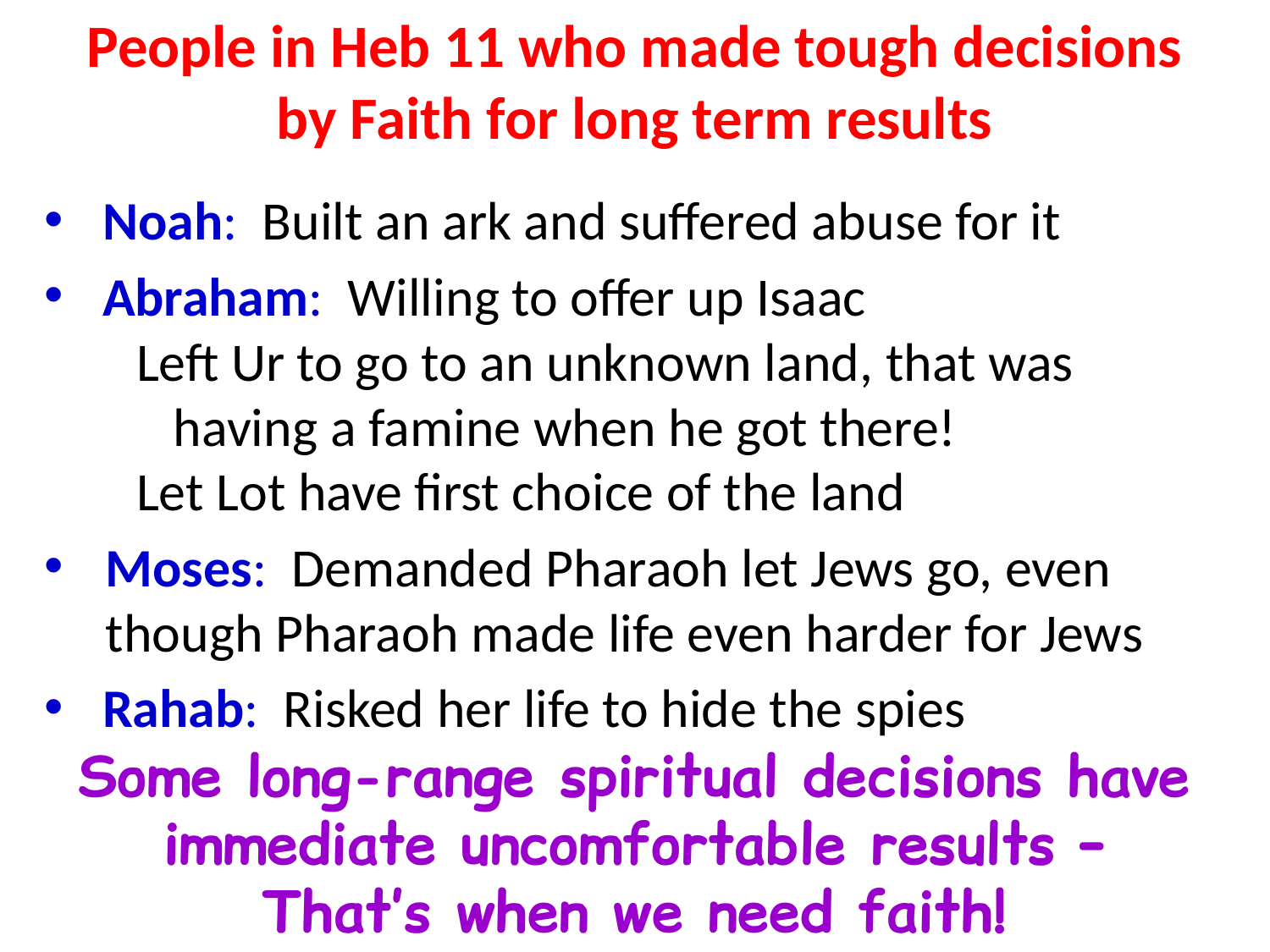

# People in Heb 11 who made tough decisions by Faith for long term results
 Noah:  Built an ark and suffered abuse for it
 Abraham:  Willing to offer up Isaac
Left Ur to go to an unknown land, that was having a famine when he got there!
Let Lot have first choice of the land
Moses:  Demanded Pharaoh let Jews go, even though Pharaoh made life even harder for Jews
 Rahab:  Risked her life to hide the spies

Some long-range spiritual decisions have immediate uncomfortable results – That’s when we need faith!